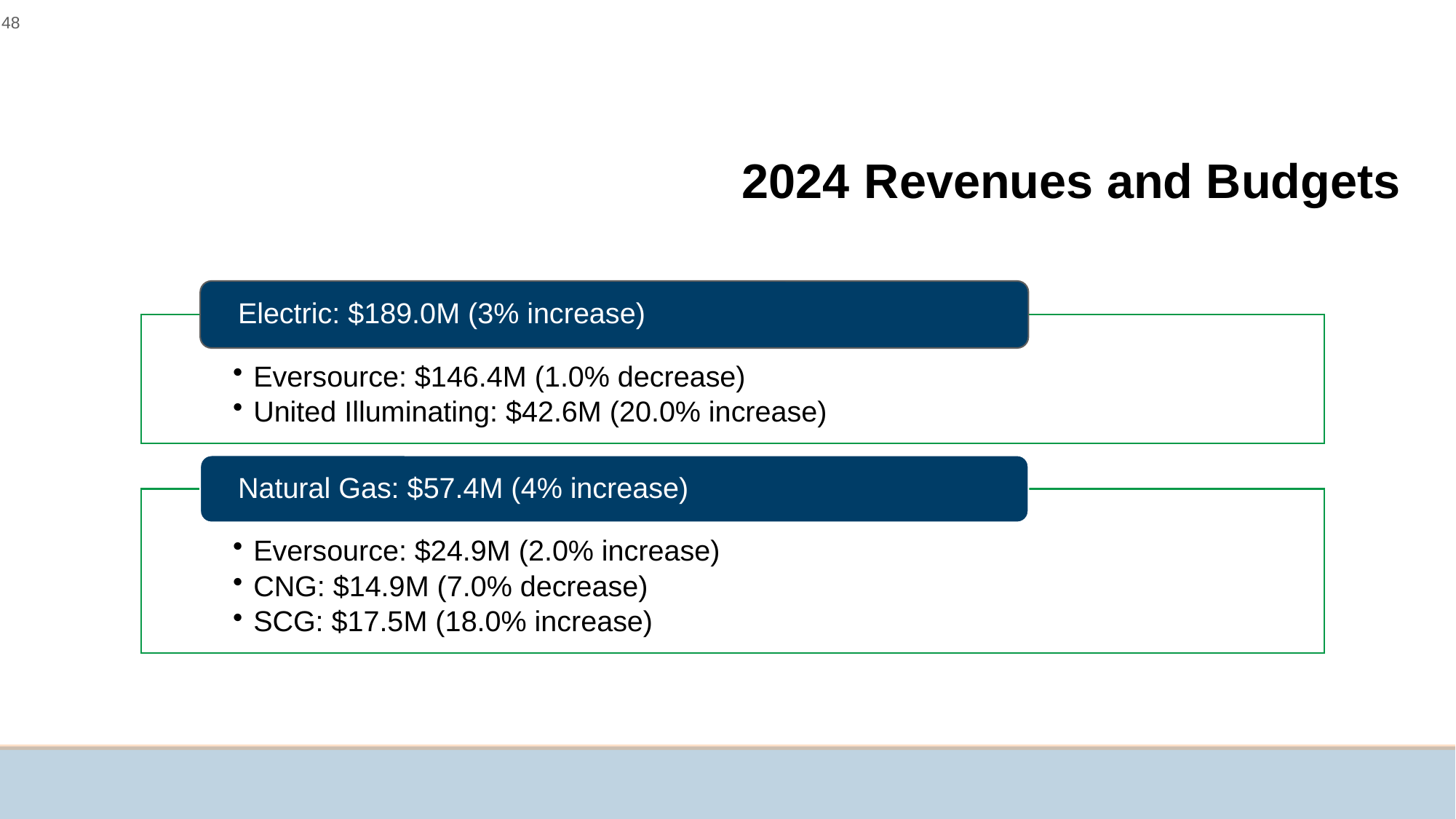

48
# 2024	 Revenues and Budgets
Eversource: $146.4M (1.0% decrease)
United Illuminating: $42.6M (20.0% increase)
Electric: $189.0M (3% increase)
Eversource: $24.9M (2.0% increase)
CNG: $14.9M (7.0% decrease)
SCG: $17.5M (18.0% increase)
Natural Gas: $57.4M (4% increase)